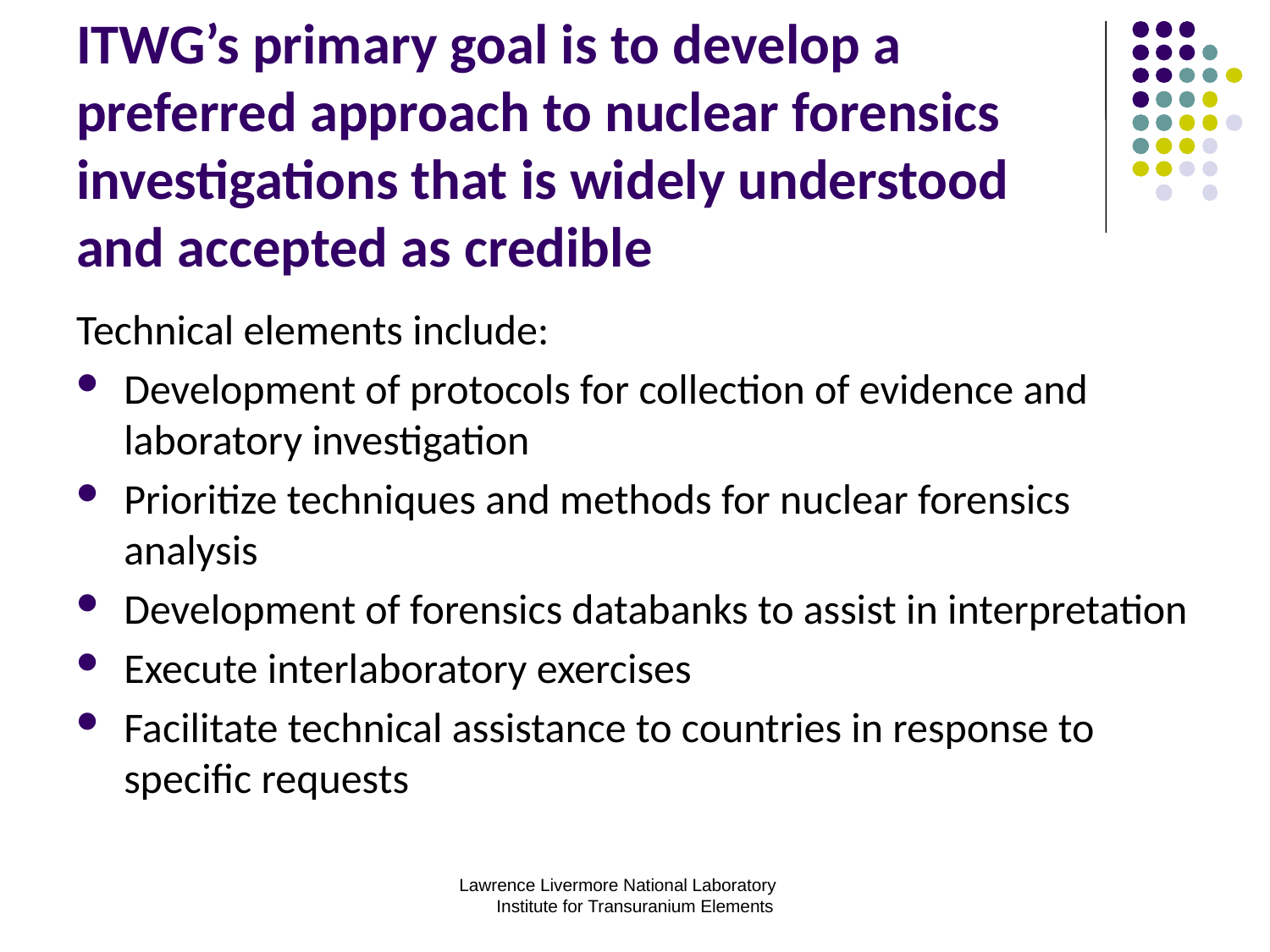

ITWG’s primary goal is to develop a preferred approach to nuclear forensics investigations that is widely understood and accepted as credible
Technical elements include:
Development of protocols for collection of evidence and laboratory investigation
Prioritize techniques and methods for nuclear forensics analysis
Development of forensics databanks to assist in interpretation
Execute interlaboratory exercises
Facilitate technical assistance to countries in response to specific requests
Lawrence Livermore National Laboratory        Institute for Transuranium Elements